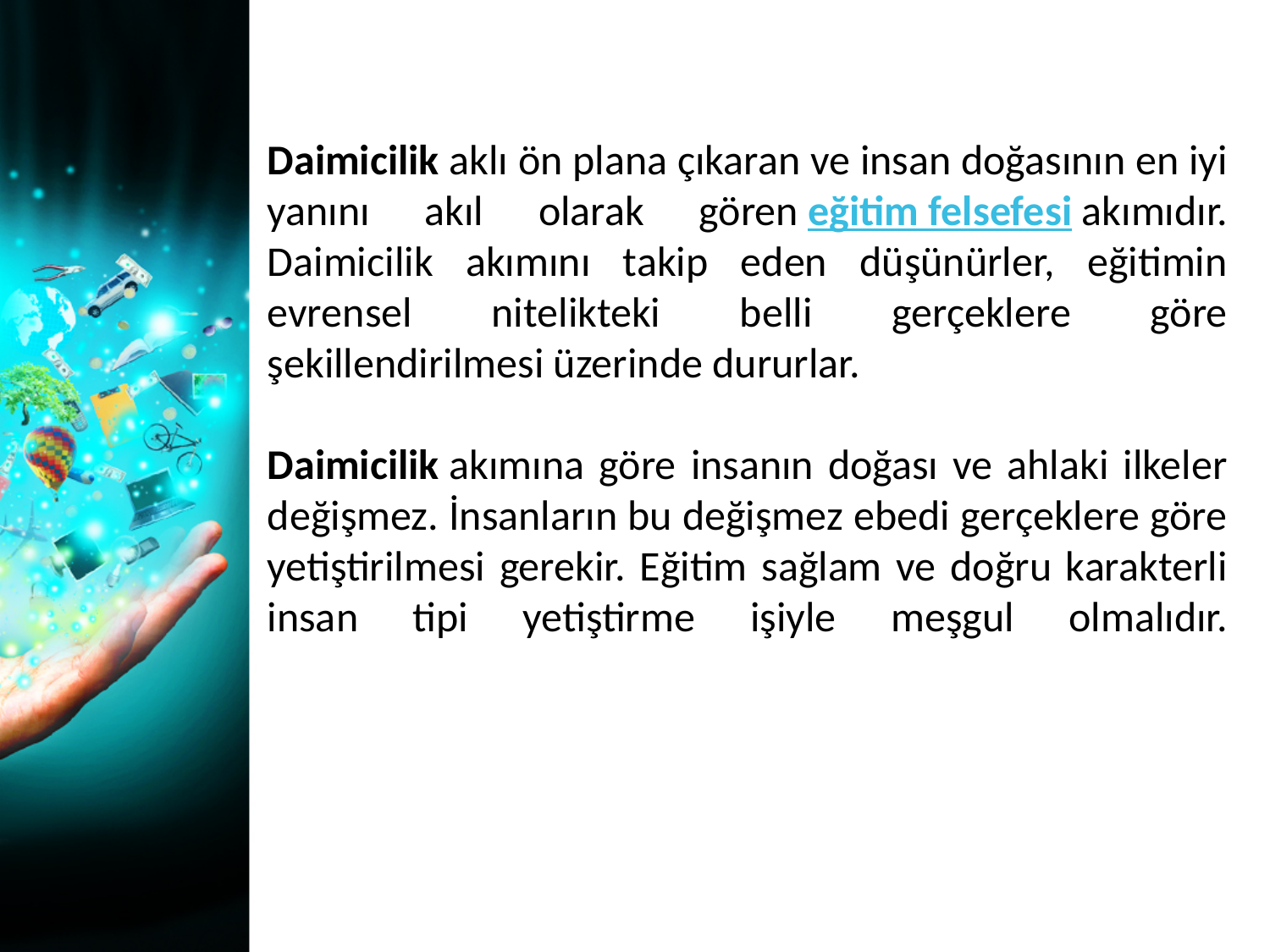

Daimicilik aklı ön plana çıkaran ve insan doğasının en iyi yanını akıl olarak gören eğitim felsefesi akımıdır. Daimicilik akımını takip eden düşünürler, eğitimin evrensel nitelikteki belli gerçeklere göre şekillendirilmesi üzerinde dururlar.

Daimicilik akımına göre insanın doğası ve ahlaki ilkeler değişmez. İnsanların bu değişmez ebedi gerçeklere göre yetiştirilmesi gerekir. Eğitim sağlam ve doğru karakterli insan tipi yetiştirme işiyle meşgul olmalıdır.